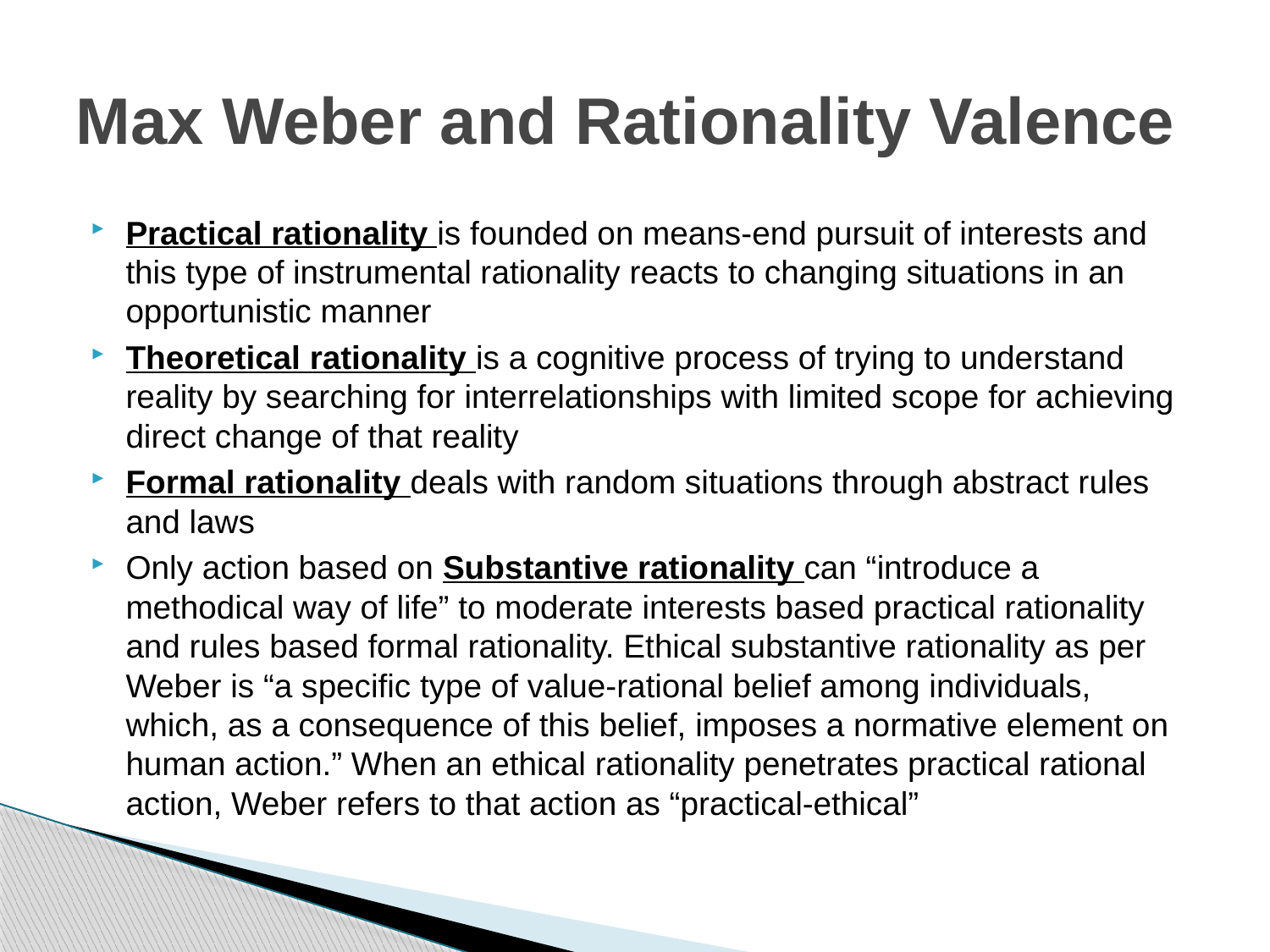

# Max Weber and Rationality Valence
Practical rationality is founded on means-end pursuit of interests and this type of instrumental rationality reacts to changing situations in an opportunistic manner
Theoretical rationality is a cognitive process of trying to understand reality by searching for interrelationships with limited scope for achieving direct change of that reality
Formal rationality deals with random situations through abstract rules and laws
Only action based on Substantive rationality can “introduce a methodical way of life” to moderate interests based practical rationality and rules based formal rationality. Ethical substantive rationality as per Weber is “a specific type of value-rational belief among individuals, which, as a consequence of this belief, imposes a normative element on human action.” When an ethical rationality penetrates practical rational action, Weber refers to that action as “practical-ethical”